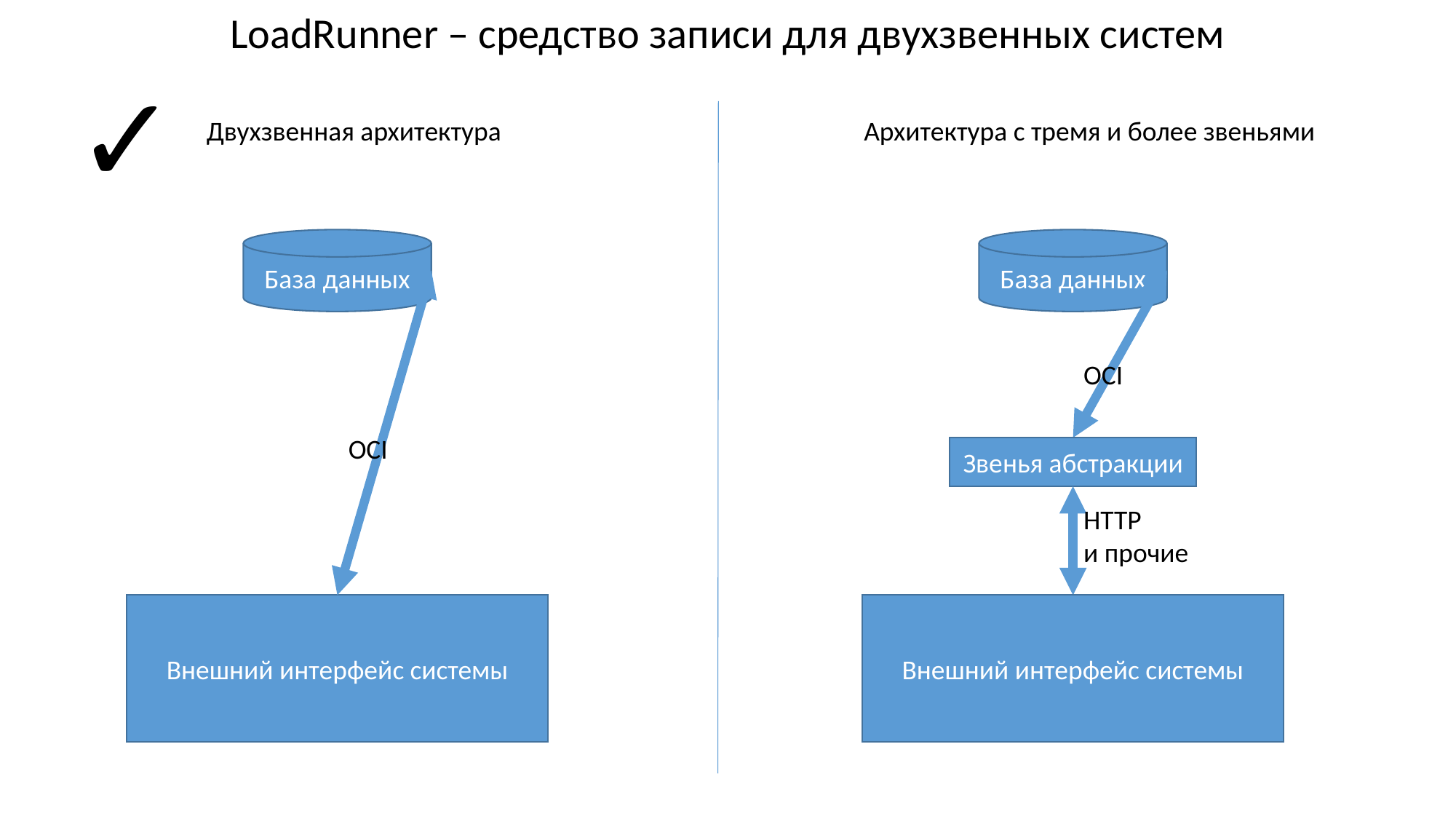

LoadRunner – средство записи для двухзвенных систем
✓
Двухзвенная архитектура
Архитектура с тремя и более звеньями
База данных
База данных
OCI
OCI
Звенья абстракции
HTTP
и прочие
Внешний интерфейс системы
Внешний интерфейс системы